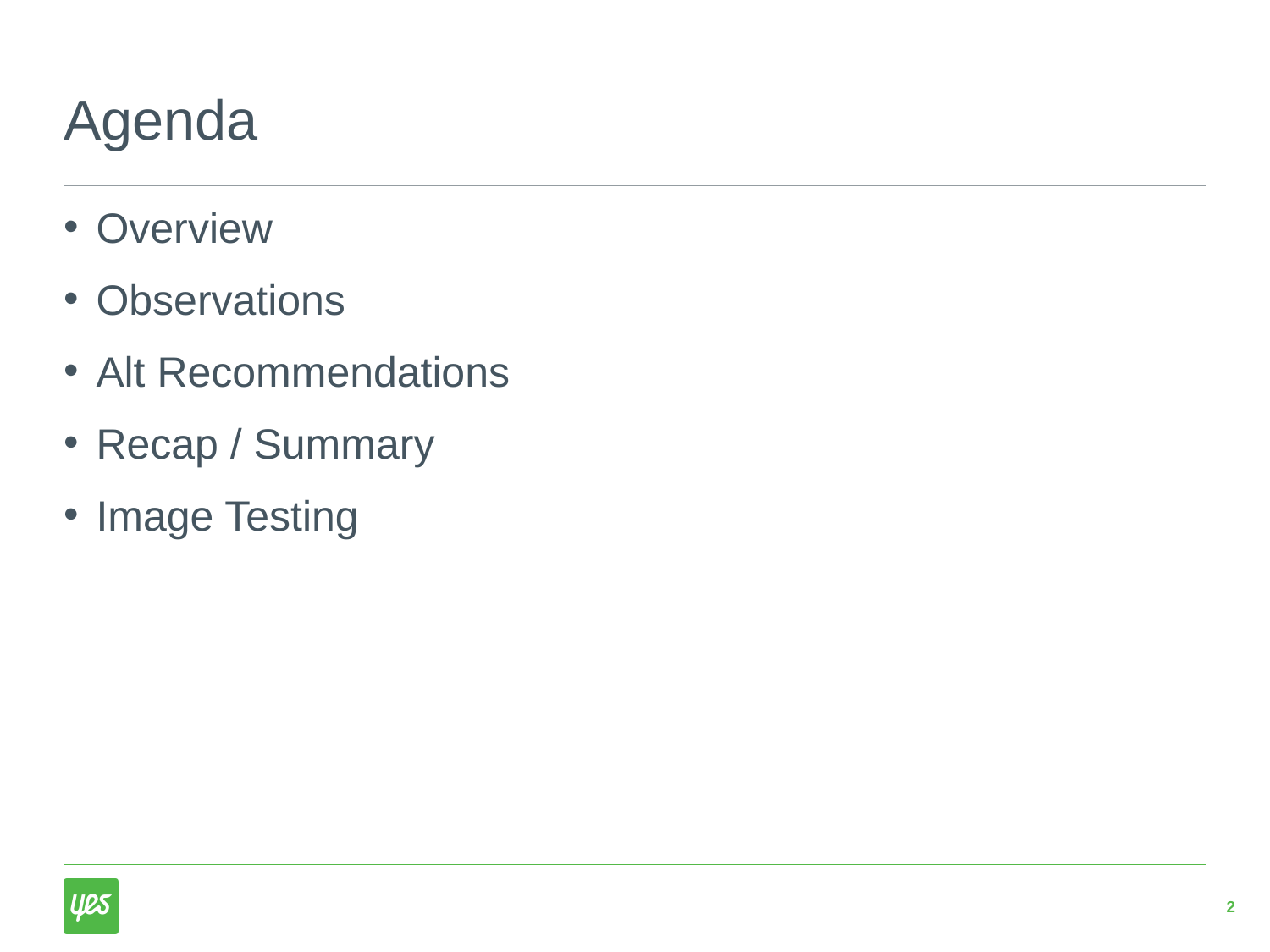

# Agenda
Overview
Observations
Alt Recommendations
Recap / Summary
Image Testing